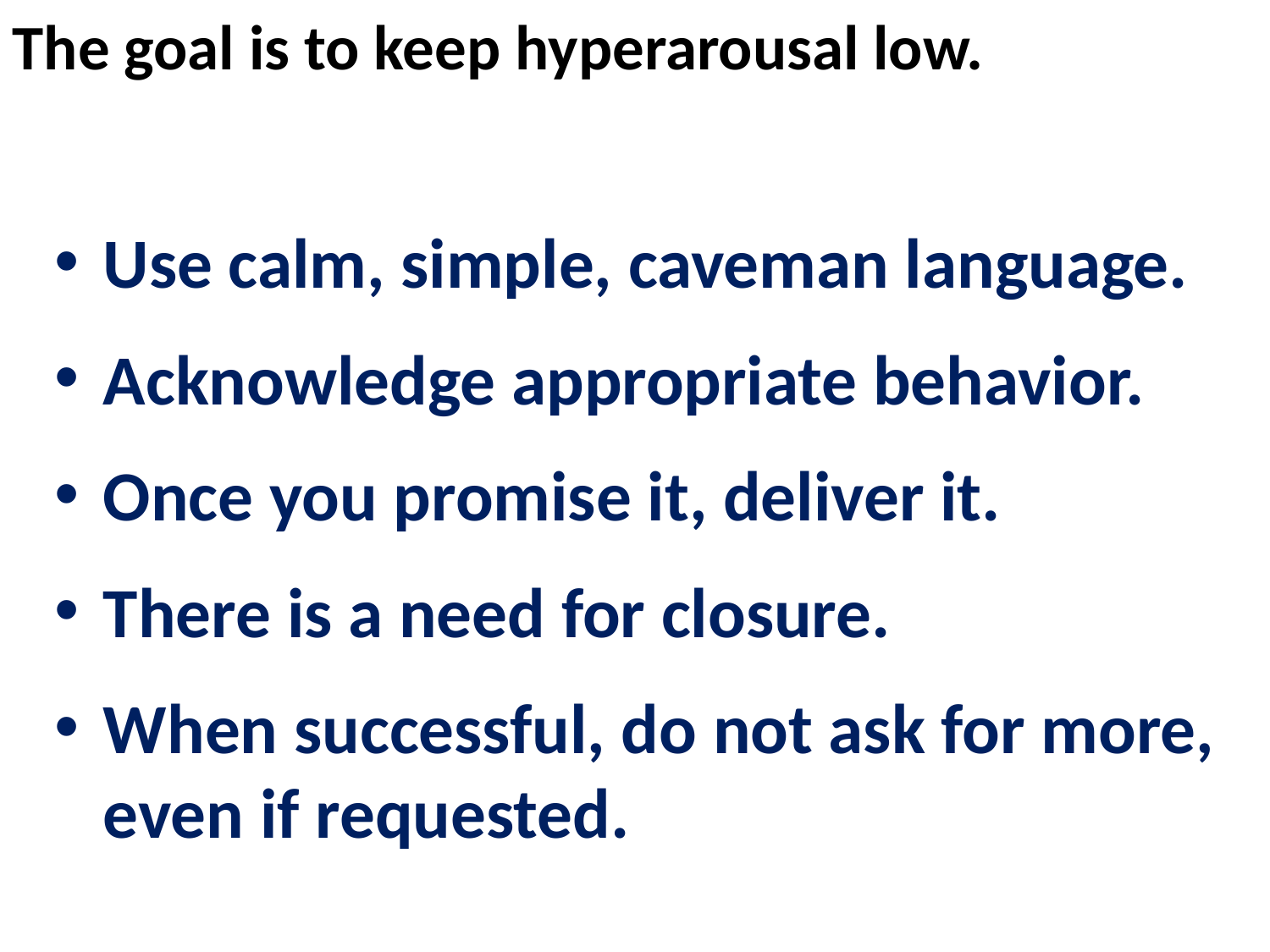

The goal is to keep hyperarousal low.
Use calm, simple, caveman language.
Acknowledge appropriate behavior.
Once you promise it, deliver it.
There is a need for closure.
When successful, do not ask for more, even if requested.